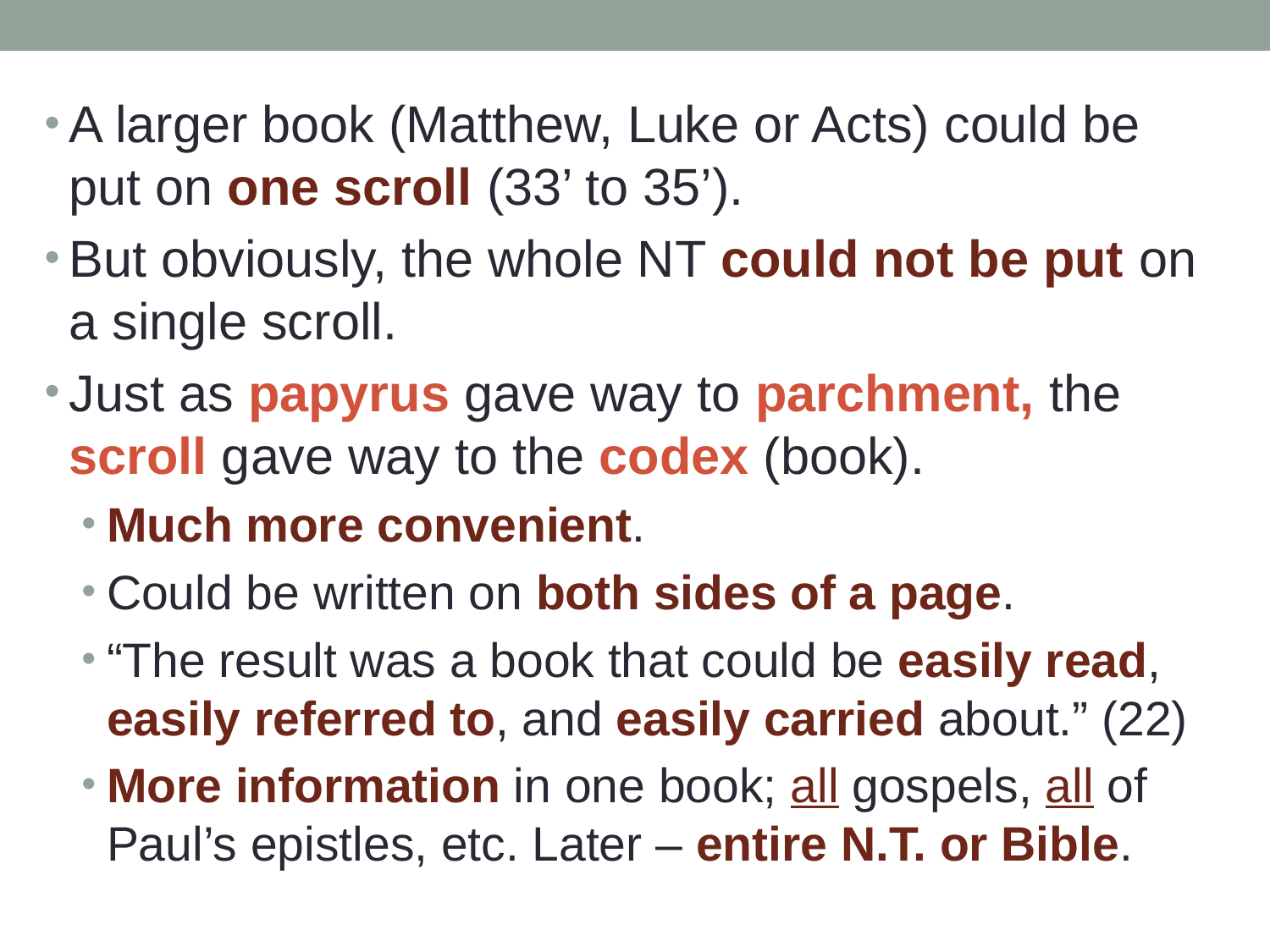

A larger book (Matthew, Luke or Acts) could be put on one scroll (33’ to 35’).
But obviously, the whole NT could not be put on a single scroll.
Just as papyrus gave way to parchment, the scroll gave way to the codex (book).
Much more convenient.
Could be written on both sides of a page.
“The result was a book that could be easily read, easily referred to, and easily carried about.” (22)
More information in one book; all gospels, all of Paul’s epistles, etc. Later – entire N.T. or Bible.